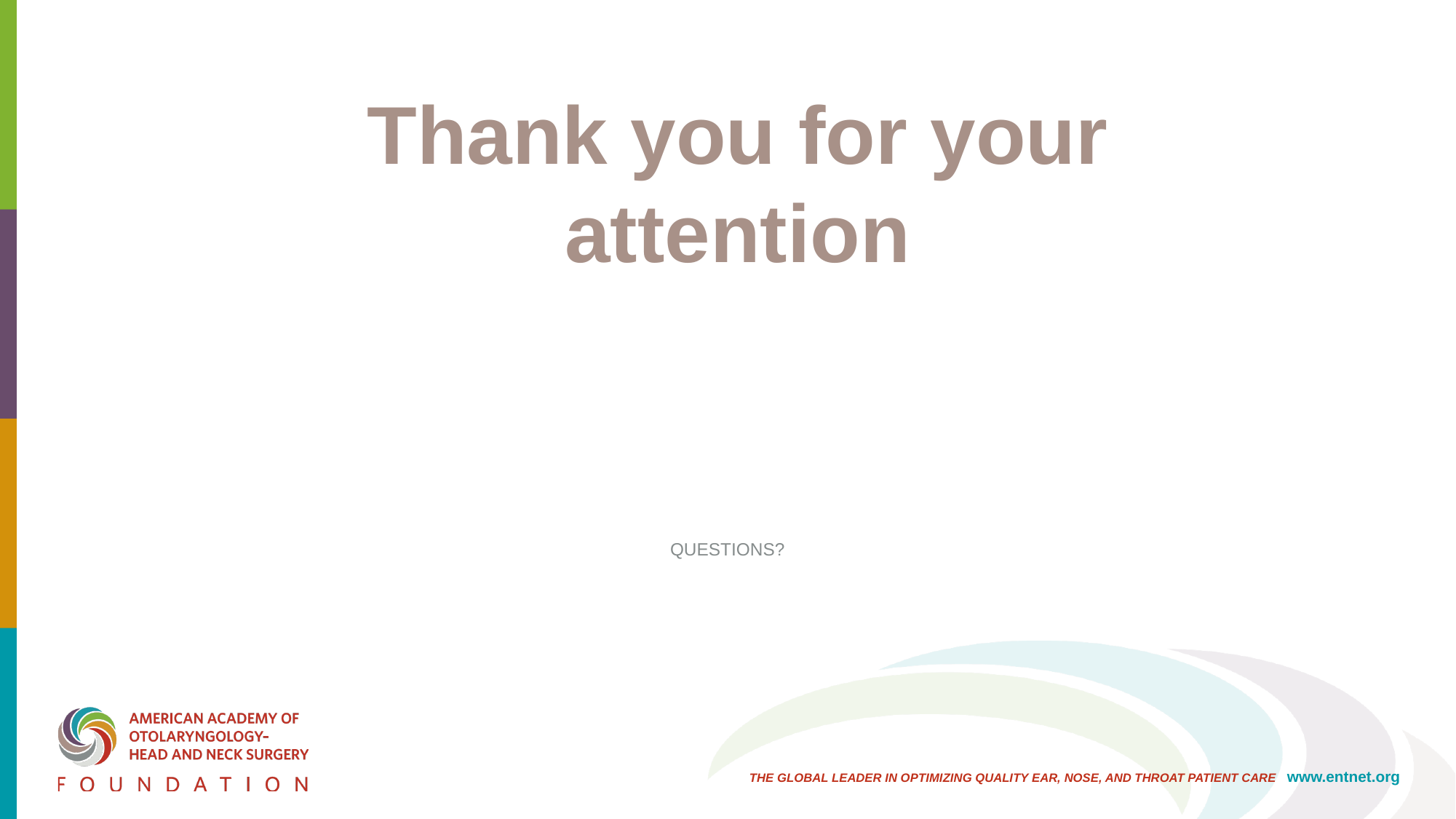

Thank you for your attention
# QUESTIONS?